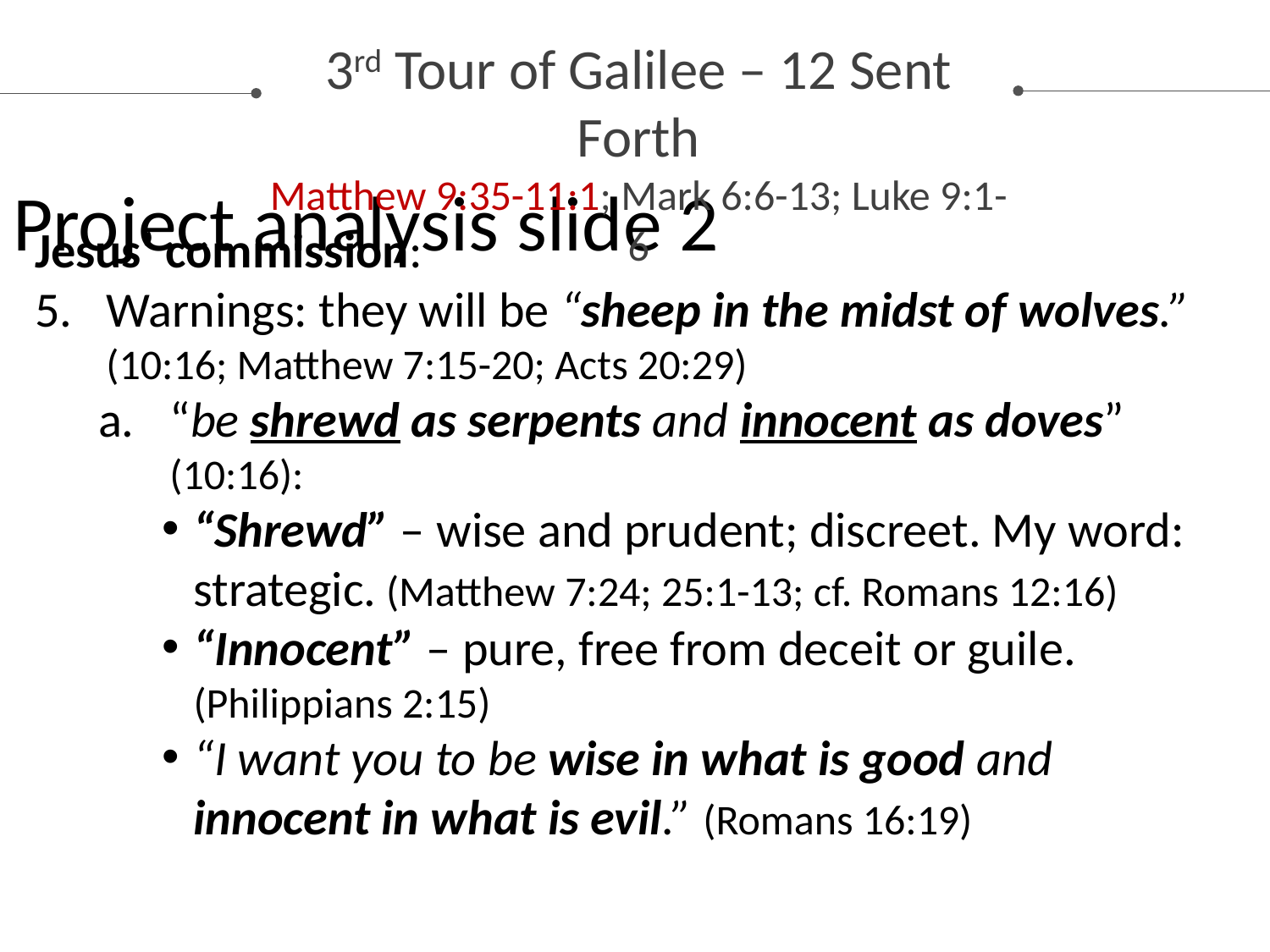

3rd Tour of Galilee – 12 Sent Forth
Matthew 9:35-11:1; Mark 6:6-13; Luke 9:1-6
Project analysis slide 2
Jesus’ commission:
Warnings: they will be “sheep in the midst of wolves.” (10:16; Matthew 7:15-20; Acts 20:29)
“be shrewd as serpents and innocent as doves” (10:16):
“Shrewd” – wise and prudent; discreet. My word: strategic. (Matthew 7:24; 25:1-13; cf. Romans 12:16)
“Innocent” – pure, free from deceit or guile.
(Philippians 2:15)
“I want you to be wise in what is good and innocent in what is evil.” (Romans 16:19)